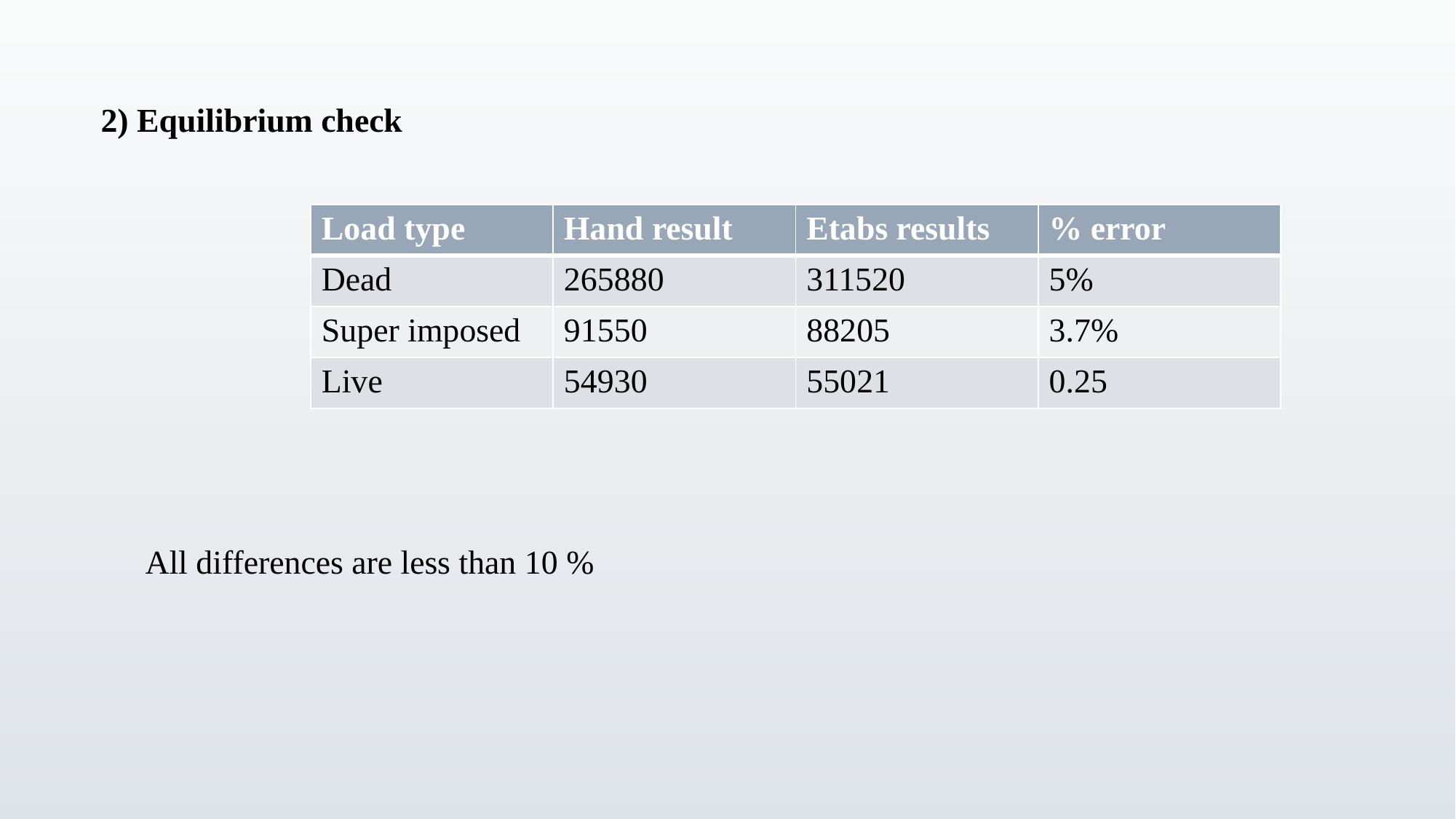

2) Equilibrium check
| Load type | Hand result | Etabs results | % error |
| --- | --- | --- | --- |
| Dead | 265880 | 311520 | 5% |
| Super imposed | 91550 | 88205 | 3.7% |
| Live | 54930 | 55021 | 0.25 |
All differences are less than 10 %